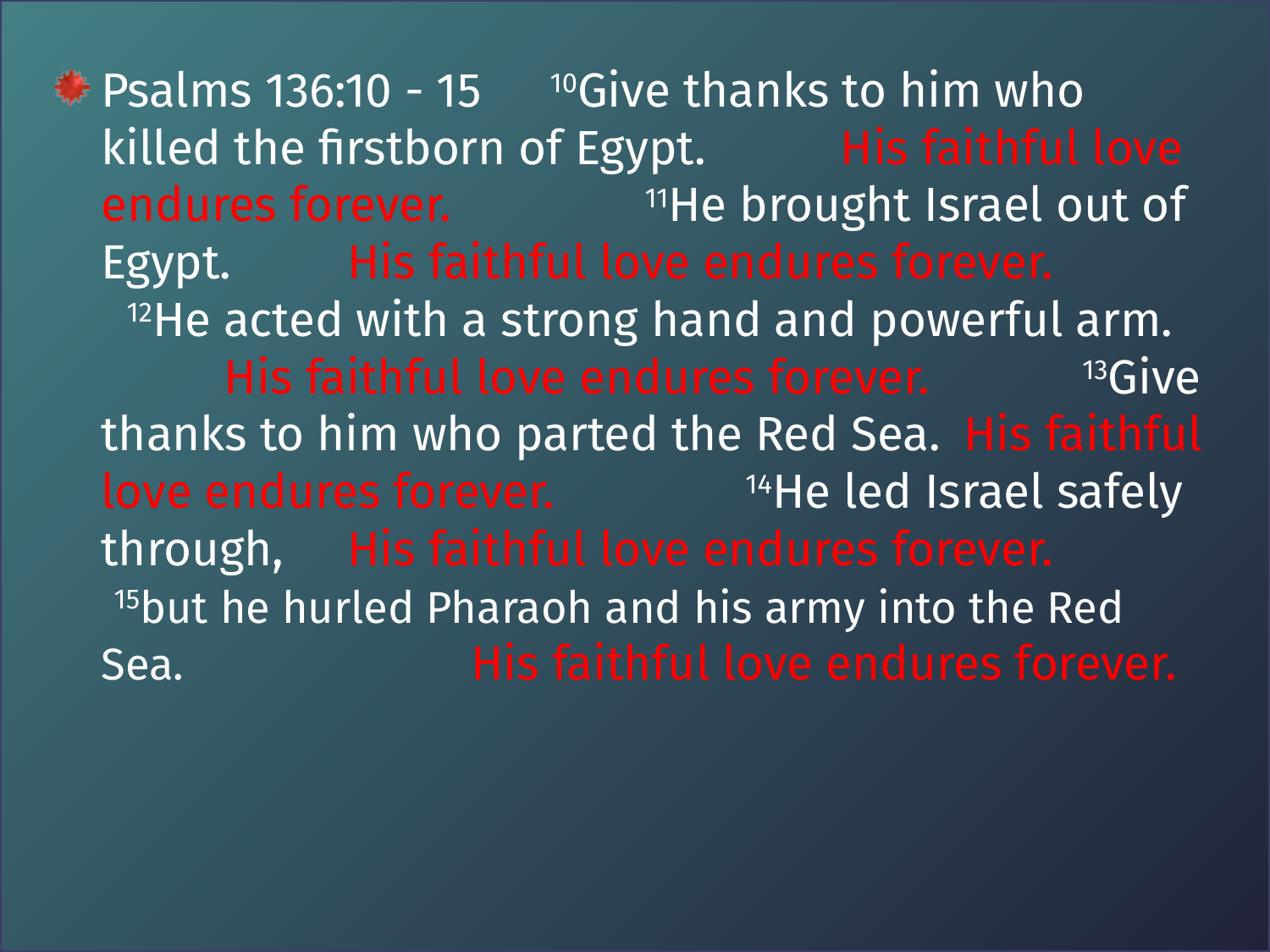

Psalms 136:10 - 15      10Give thanks to him who killed the firstborn of Egypt.     				His faithful love endures forever. 	        	    11He brought Israel out of Egypt.     			His faithful love endures forever.               12He acted with a strong hand and powerful arm.     								His faithful love endures forever.            13Give thanks to him who parted the Red Sea.	His faithful love endures forever.               14He led Israel safely through,     			His faithful love endures forever.              15but he hurled Pharaoh and his army into the Red Sea.                 							His faithful love endures forever.